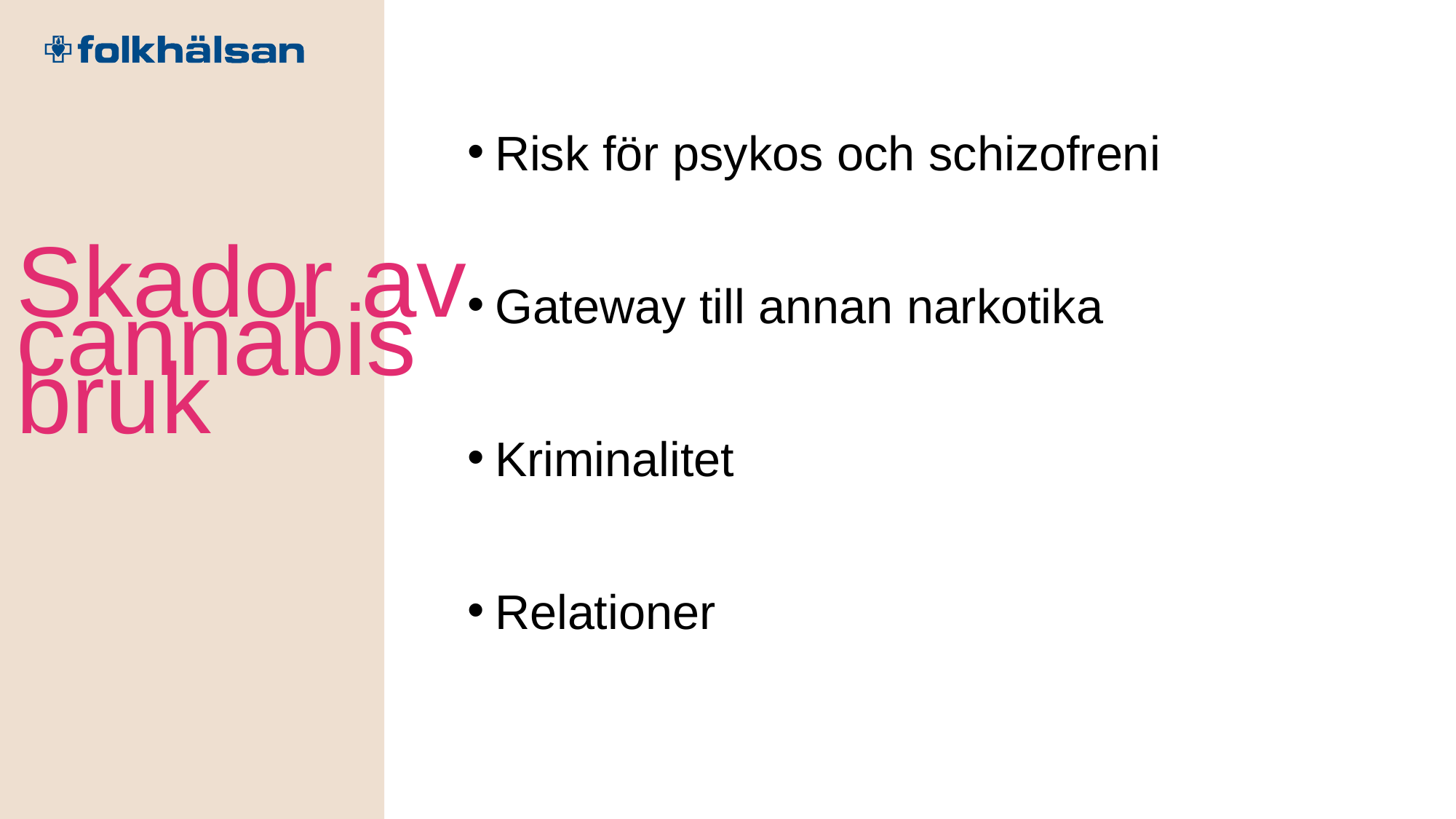

Risk för psykos och schizofreni

Gateway till annan narkotika

Kriminalitet

Relationer

Skador av cannabisbruk